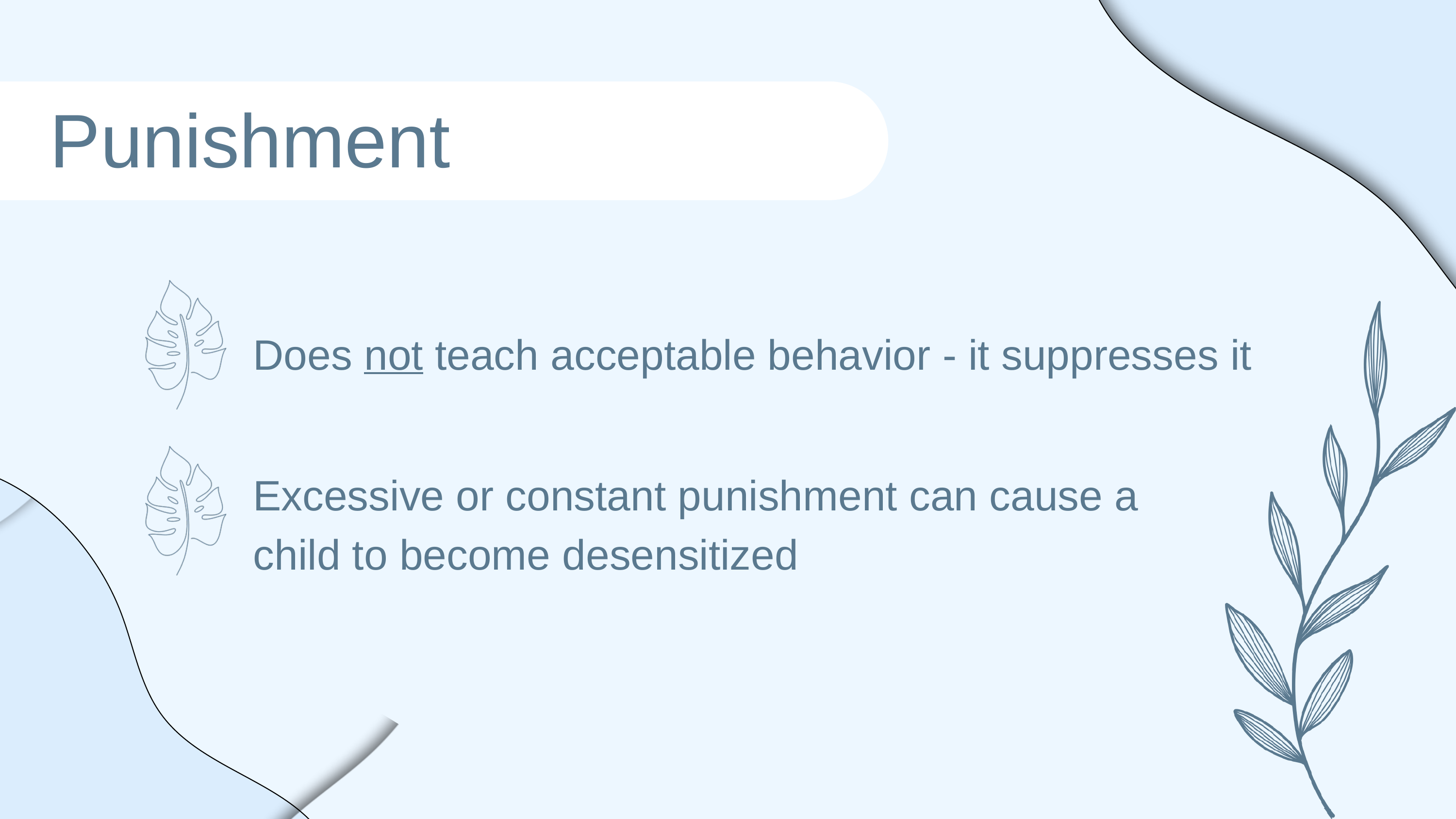

Punishment

Does not teach acceptable behavior - it suppresses it

Excessive or constant punishment can cause a child to become desensitized